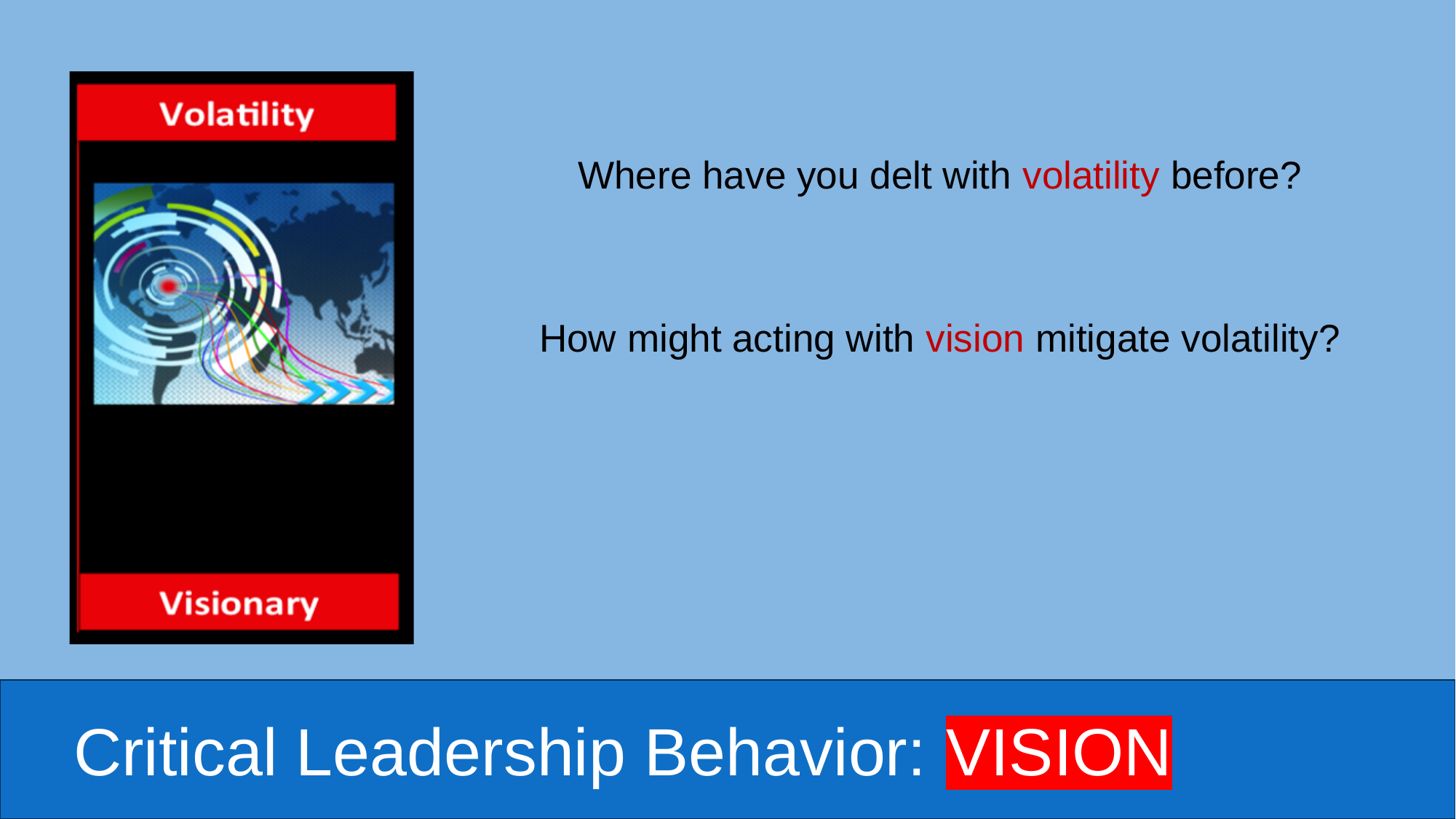

Where have you delt with volatility before?

How might acting with vision mitigate volatility?

Critical Leadership Behavior: VISION